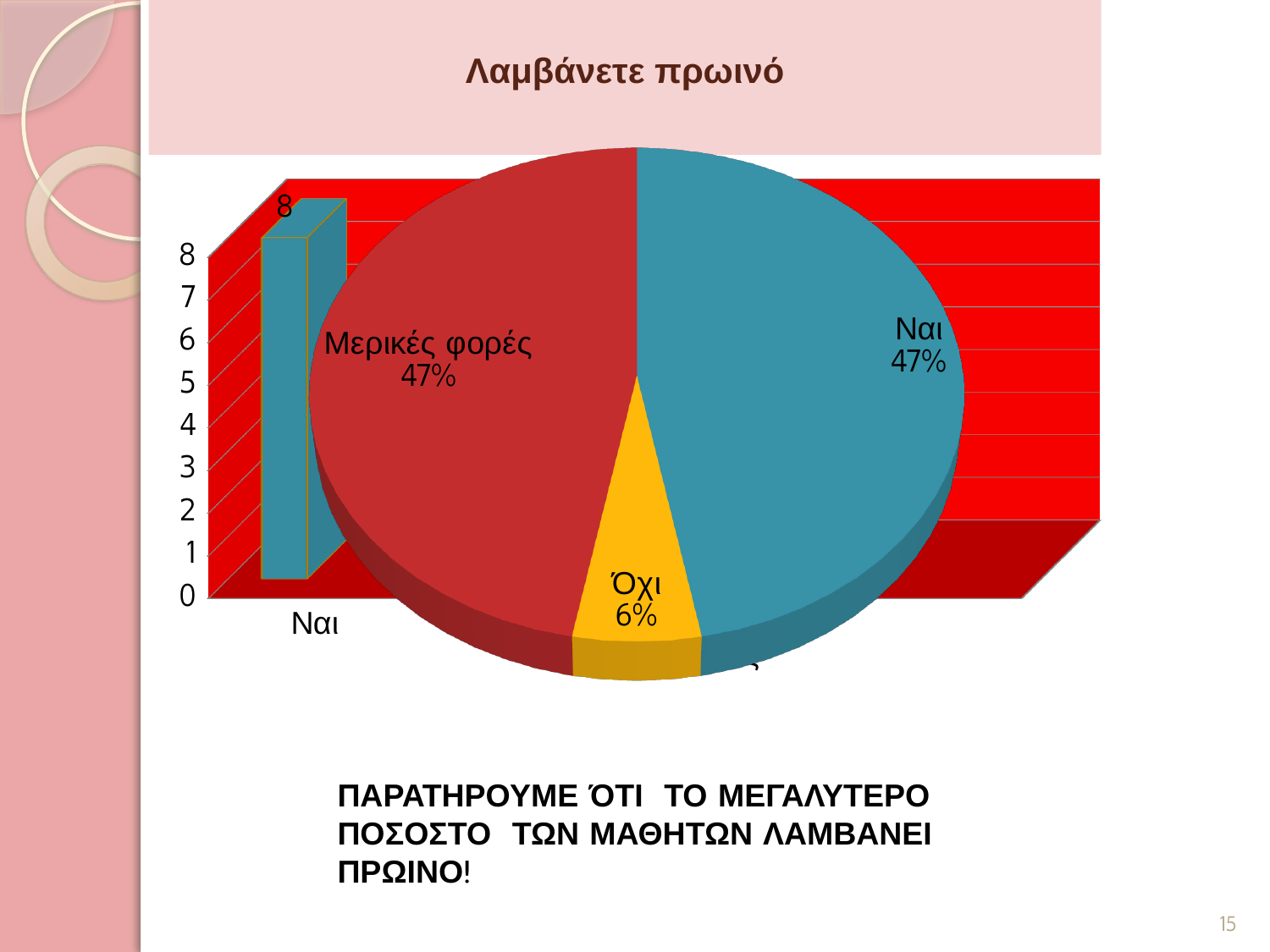

# Λαμβάνετε πρωινό

[unsupported chart]

[unsupported chart]

ΠΑΡΑΤΗΡΟΥΜΕ ΌΤΙ  ΤΟ ΜΕΓΑΛΥΤΕΡΟ ΠΟΣΟΣΤΟ  ΤΩΝ ΜΑΘΗΤΩΝ ΛΑΜΒΑΝΕΙ ΠΡΩΙΝΟ!
15